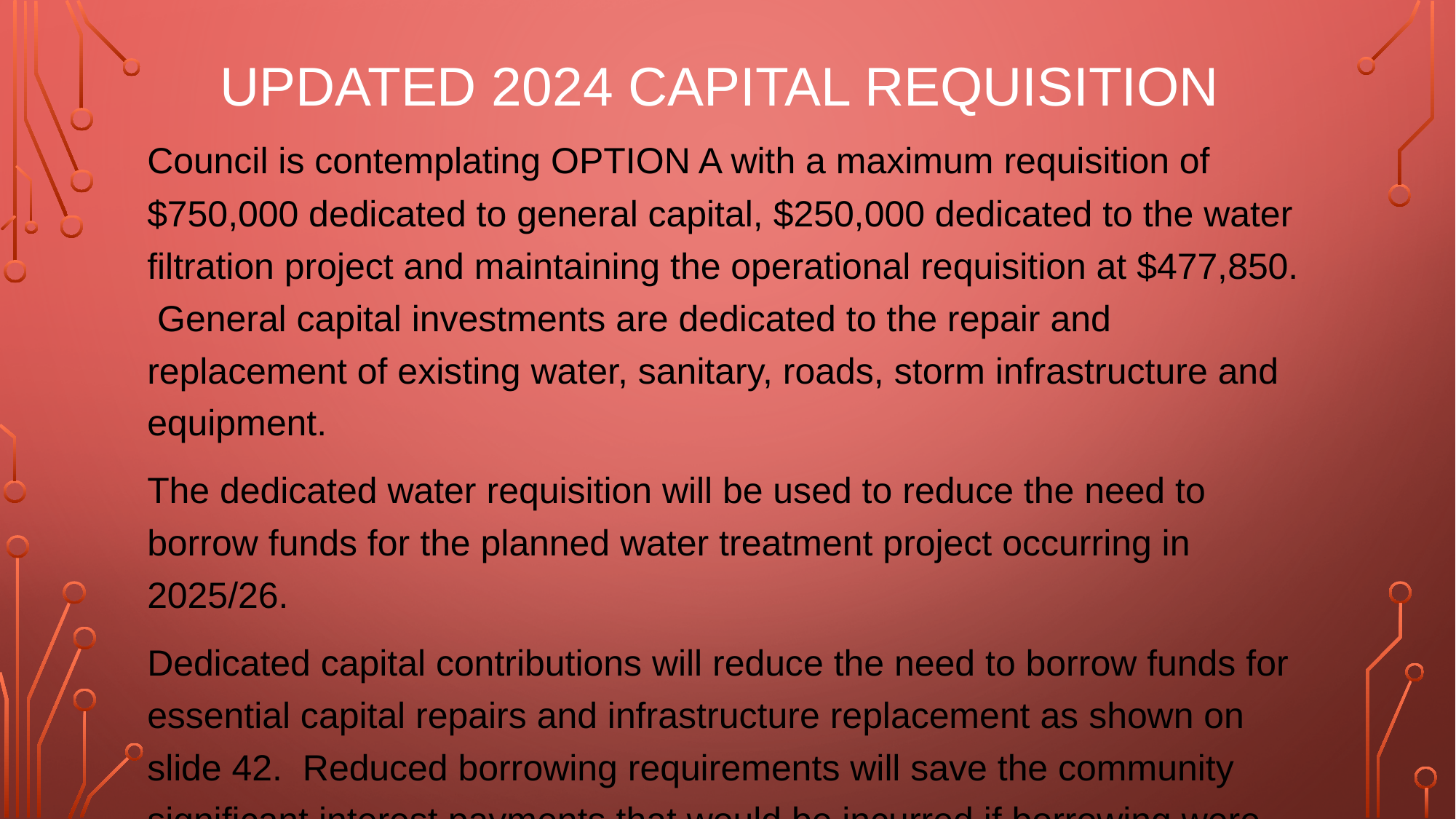

# Updated 2024 Capital Requisition
Council is contemplating OPTION A with a maximum requisition of $750,000 dedicated to general capital, $250,000 dedicated to the water filtration project and maintaining the operational requisition at $477,850.  General capital investments are dedicated to the repair and replacement of existing water, sanitary, roads, storm infrastructure and equipment.
The dedicated water requisition will be used to reduce the need to borrow funds for the planned water treatment project occurring in 2025/26.
Dedicated capital contributions will reduce the need to borrow funds for essential capital repairs and infrastructure replacement as shown on slide 42.  Reduced borrowing requirements will save the community significant interest payments that would be incurred if borrowing were the primary source of capital investment funding.